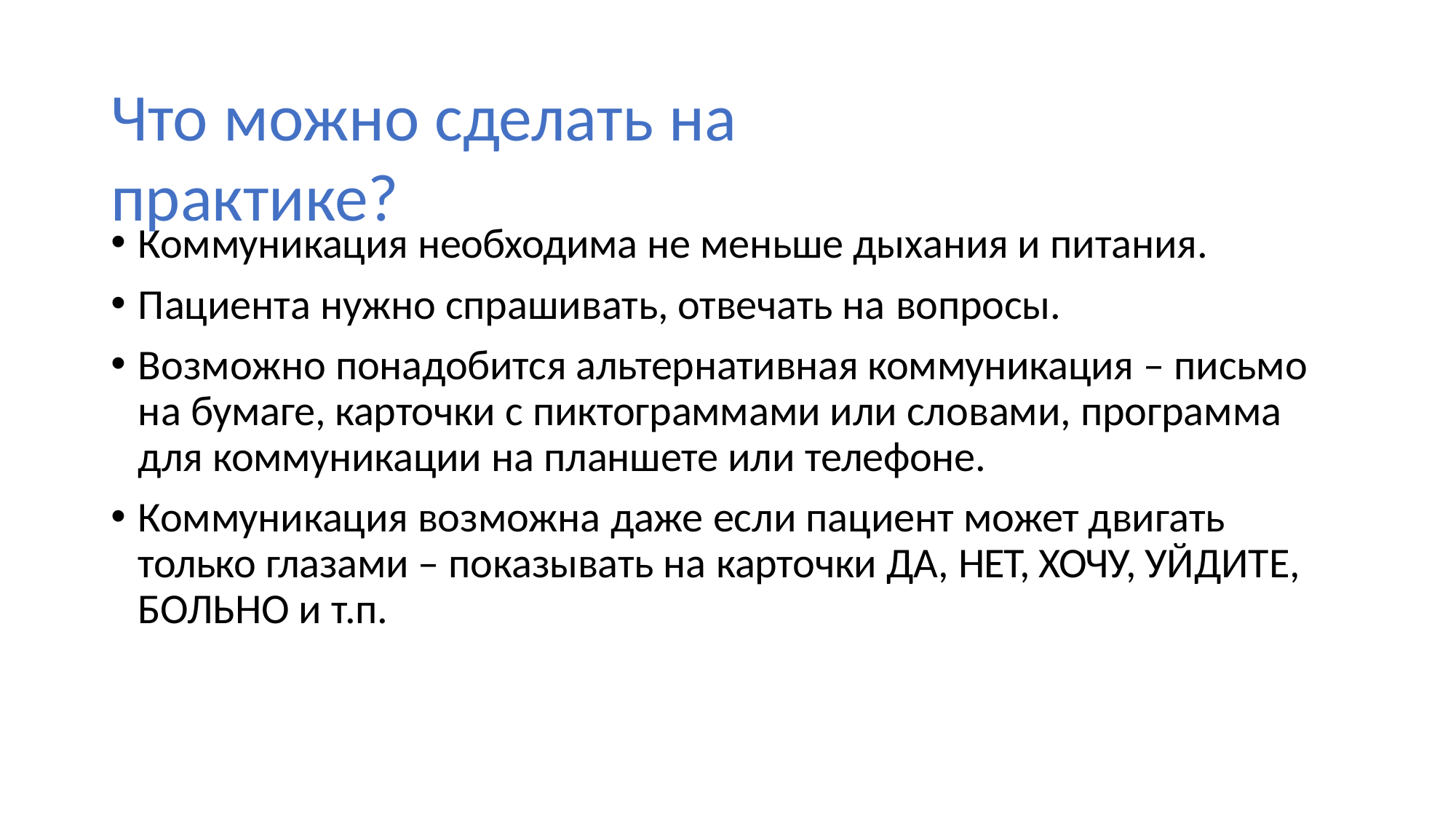

# Что можно сделать на практике?
Коммуникация необходима не меньше дыхания и питания.
Пациента нужно спрашивать, отвечать на вопросы.
Возможно понадобится альтернативная коммуникация – письмо  на бумаге, карточки с пиктограммами или словами, программа  для коммуникации на планшете или телефоне.
Коммуникация возможна даже если пациент может двигать  только глазами – показывать на карточки ДА, НЕТ, ХОЧУ, УЙДИТЕ,  БОЛЬНО и т.п.